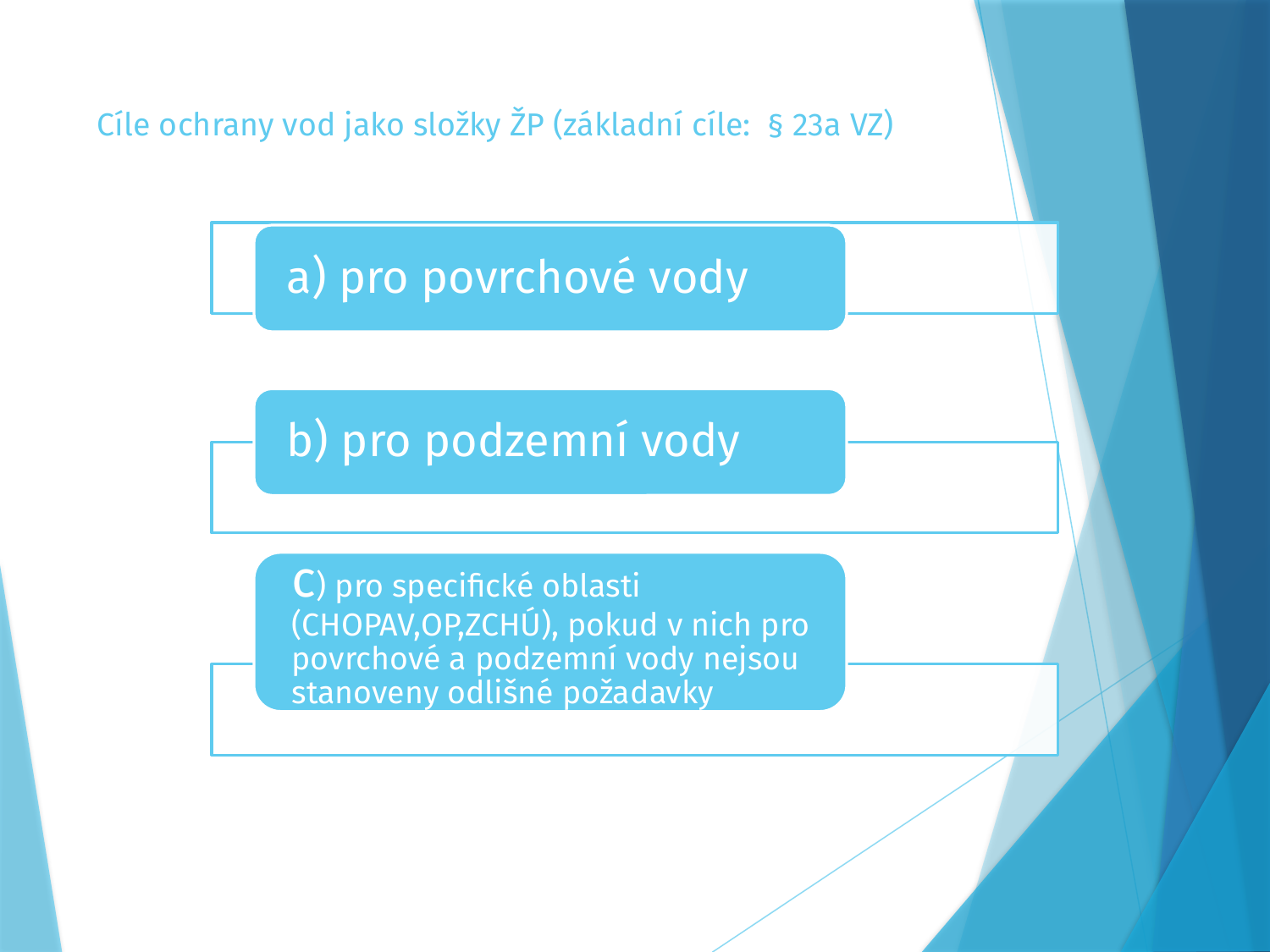

# Cíle ochrany vod jako složky ŽP (základní cíle:  § 23a VZ)
a) pro povrchové vody
b) pro podzemní vody
c) pro specifické oblasti (CHOPAV,OP,ZCHÚ), pokud v nich pro povrchové a podzemní vody nejsou stanoveny odlišné požadavky